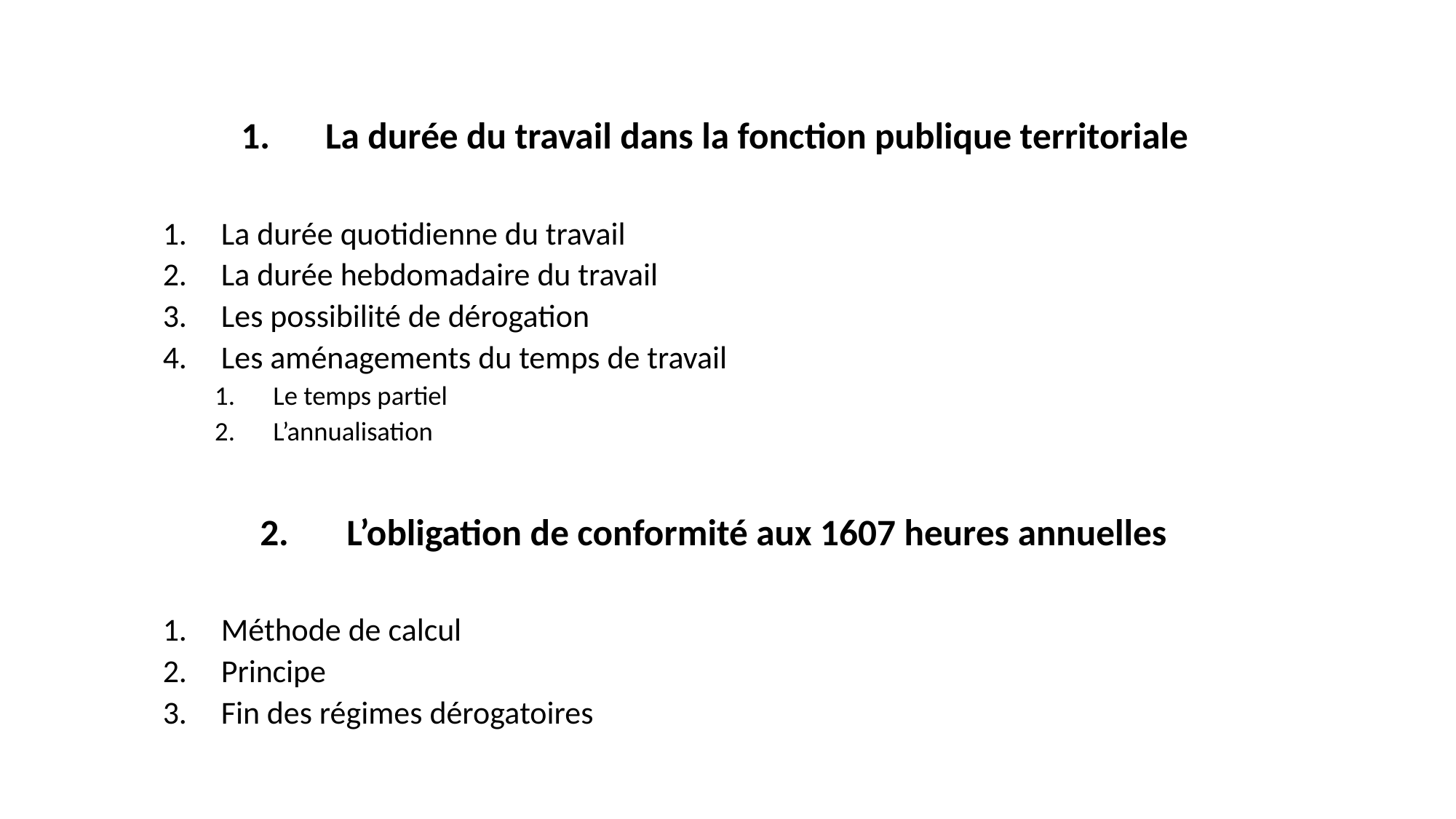

La durée du travail dans la fonction publique territoriale

La durée quotidienne du travail
La durée hebdomadaire du travail
Les possibilité de dérogation
Les aménagements du temps de travail
Le temps partiel
L’annualisation

L’obligation de conformité aux 1607 heures annuelles

Méthode de calcul
Principe
Fin des régimes dérogatoires